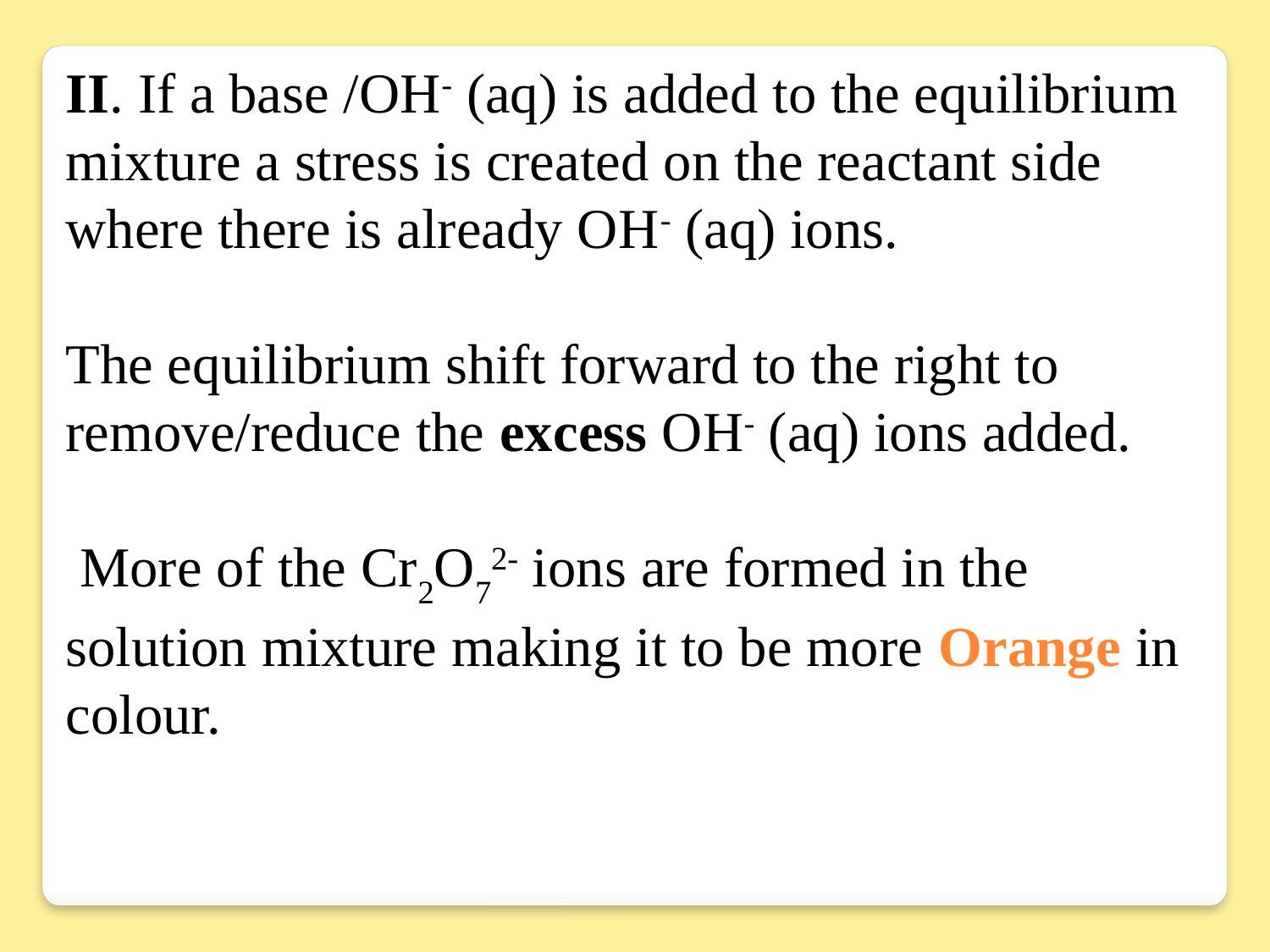

II. If a base /OH- (aq) is added to the equilibrium mixture a stress is created on the reactant side where there is already OH- (aq) ions.

The equilibrium shift forward to the right to remove/reduce the excess OH- (aq) ions added.

 More of the Cr2O72- ions are formed in the solution mixture making it to be more Orange in colour.